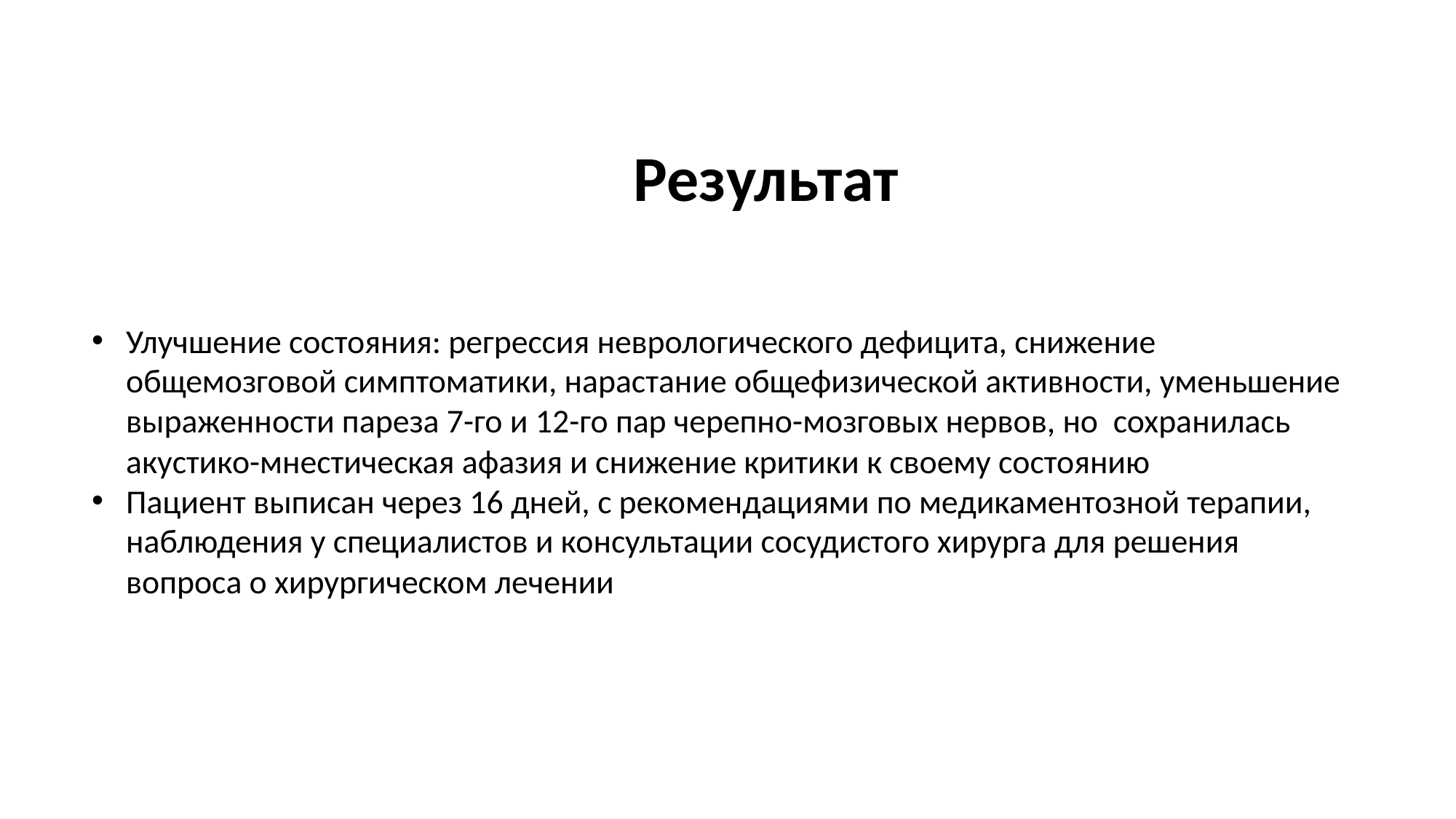

# Результат
Улучшение состояния: регрессия неврологического дефицита, снижение общемозговой симптоматики, нарастание общефизической активности, уменьшение выраженности пареза 7-го и 12-го пар черепно-мозговых нервов, но  сохранилась акустико-мнестическая афазия и снижение критики к своему состоянию
Пациент выписан через 16 дней, с рекомендациями по медикаментозной терапии, наблюдения у специалистов и консультации сосудистого хирурга для решения вопроса о хирургическом лечении